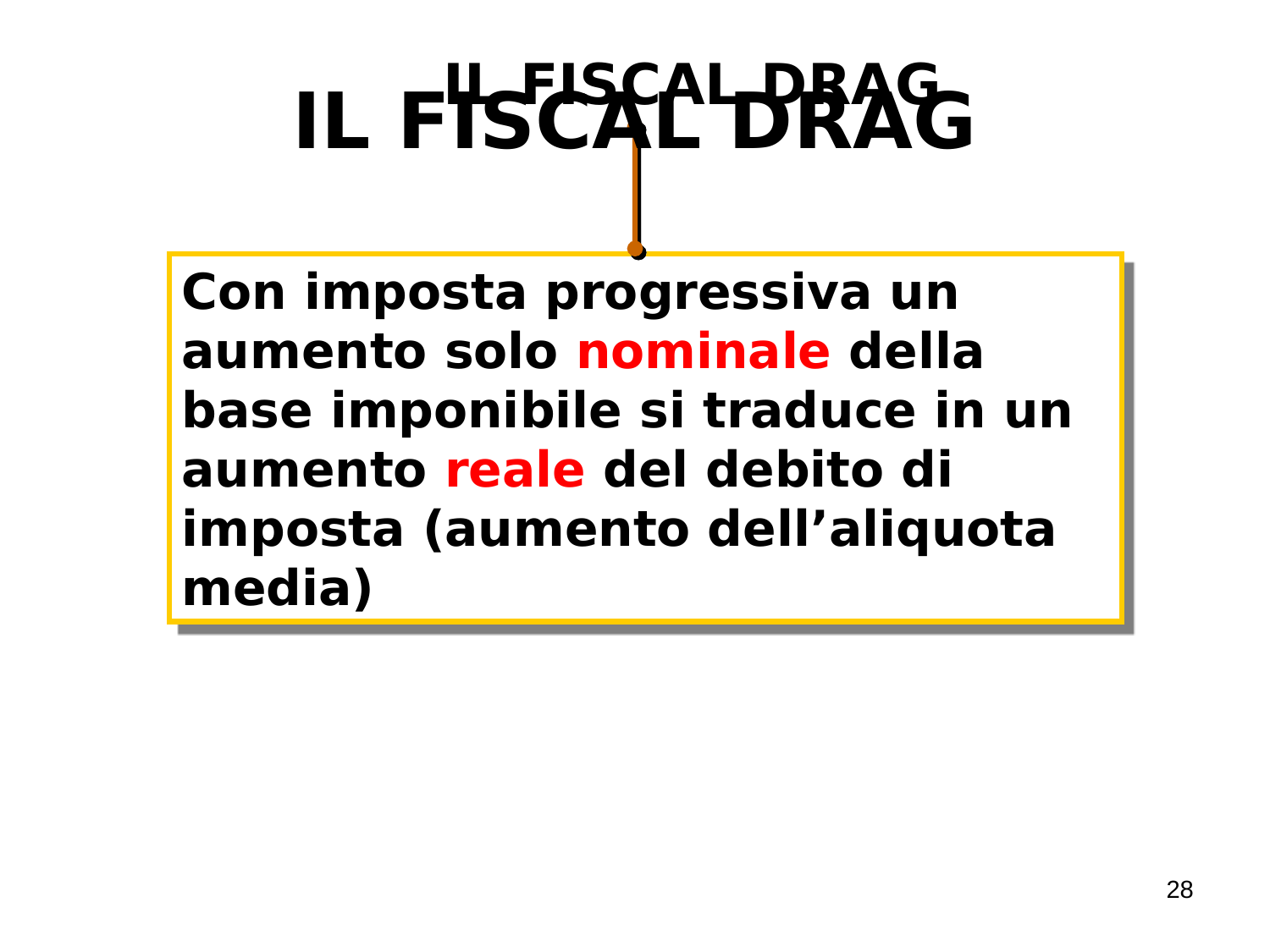

# IL FISCAL DRAG
IL FISCAL DRAG

Con imposta progressiva un aumento solo nominale della base imponibile si traduce in un aumento reale del debito di imposta (aumento dell’aliquota media)
28